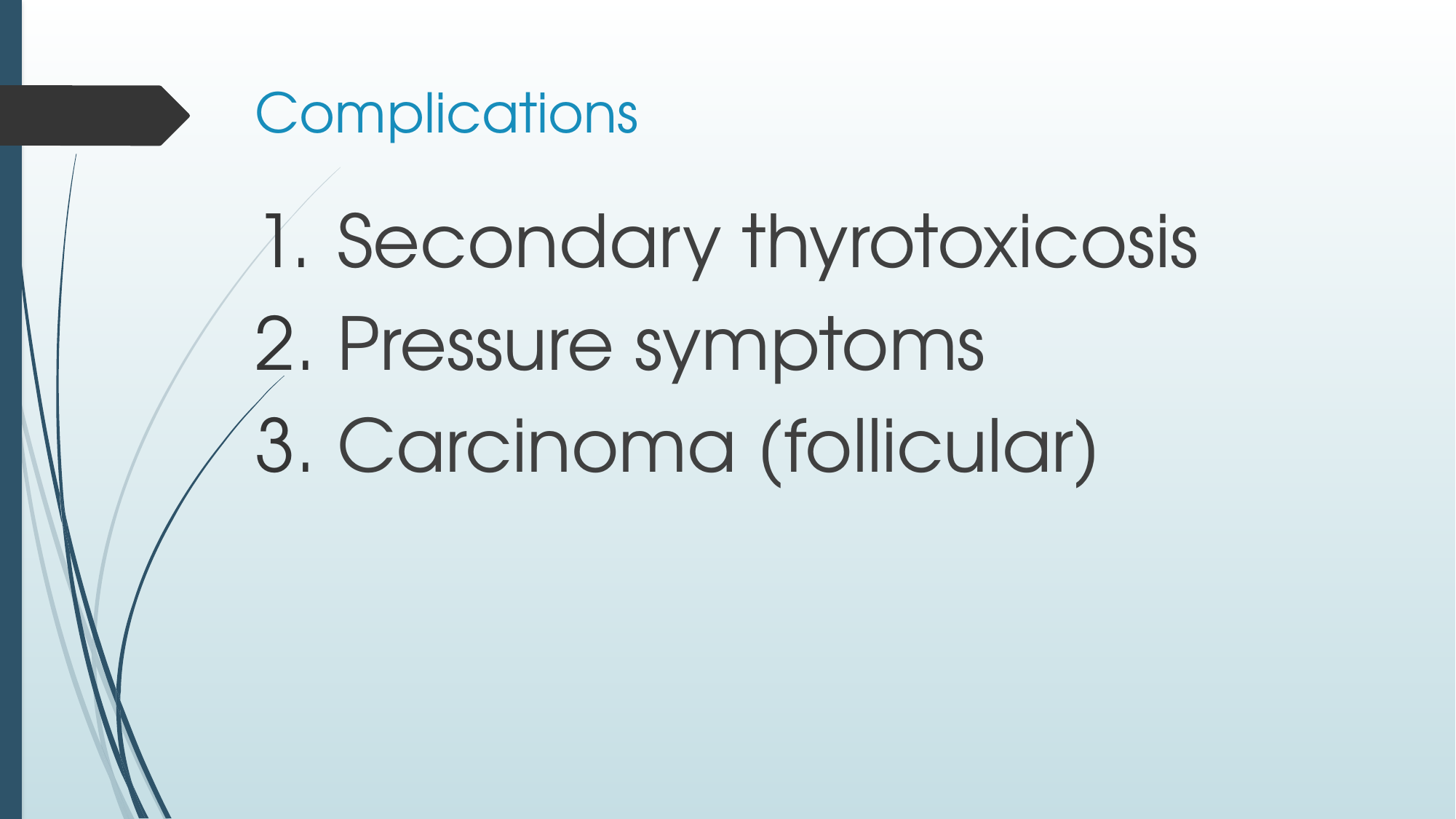

# Complications
 Secondary thyrotoxicosis
 Pressure symptoms
 Carcinoma (follicular)